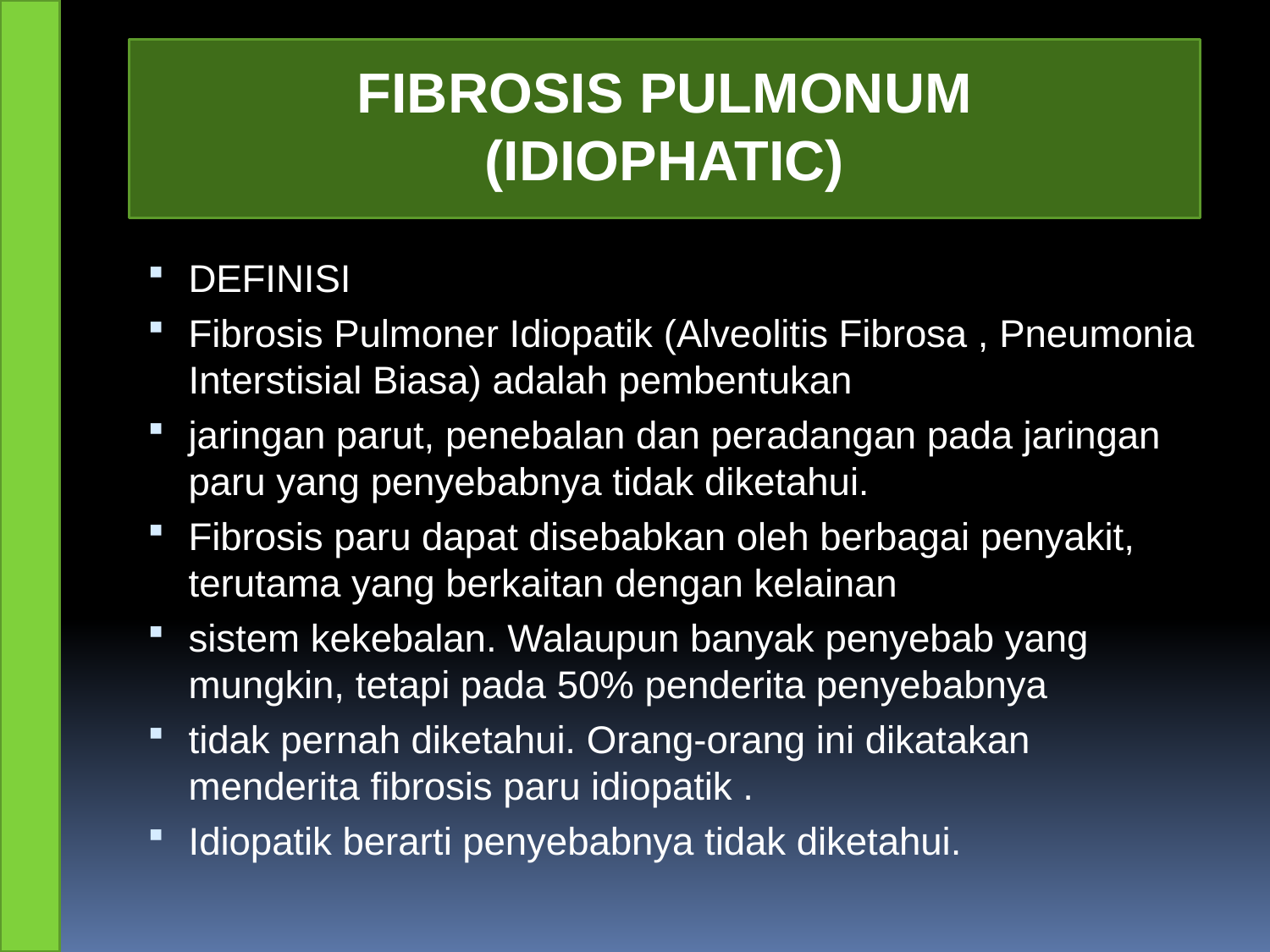

FIBROSIS PULMONUM
(IDIOPHATIC)

#
DEFINISI
Fibrosis Pulmoner Idiopatik (Alveolitis Fibrosa , Pneumonia Interstisial Biasa) adalah pembentukan
jaringan parut, penebalan dan peradangan pada jaringan paru yang penyebabnya tidak diketahui.
Fibrosis paru dapat disebabkan oleh berbagai penyakit, terutama yang berkaitan dengan kelainan
sistem kekebalan. Walaupun banyak penyebab yang mungkin, tetapi pada 50% penderita penyebabnya
tidak pernah diketahui. Orang-orang ini dikatakan menderita fibrosis paru idiopatik .
Idiopatik berarti penyebabnya tidak diketahui.